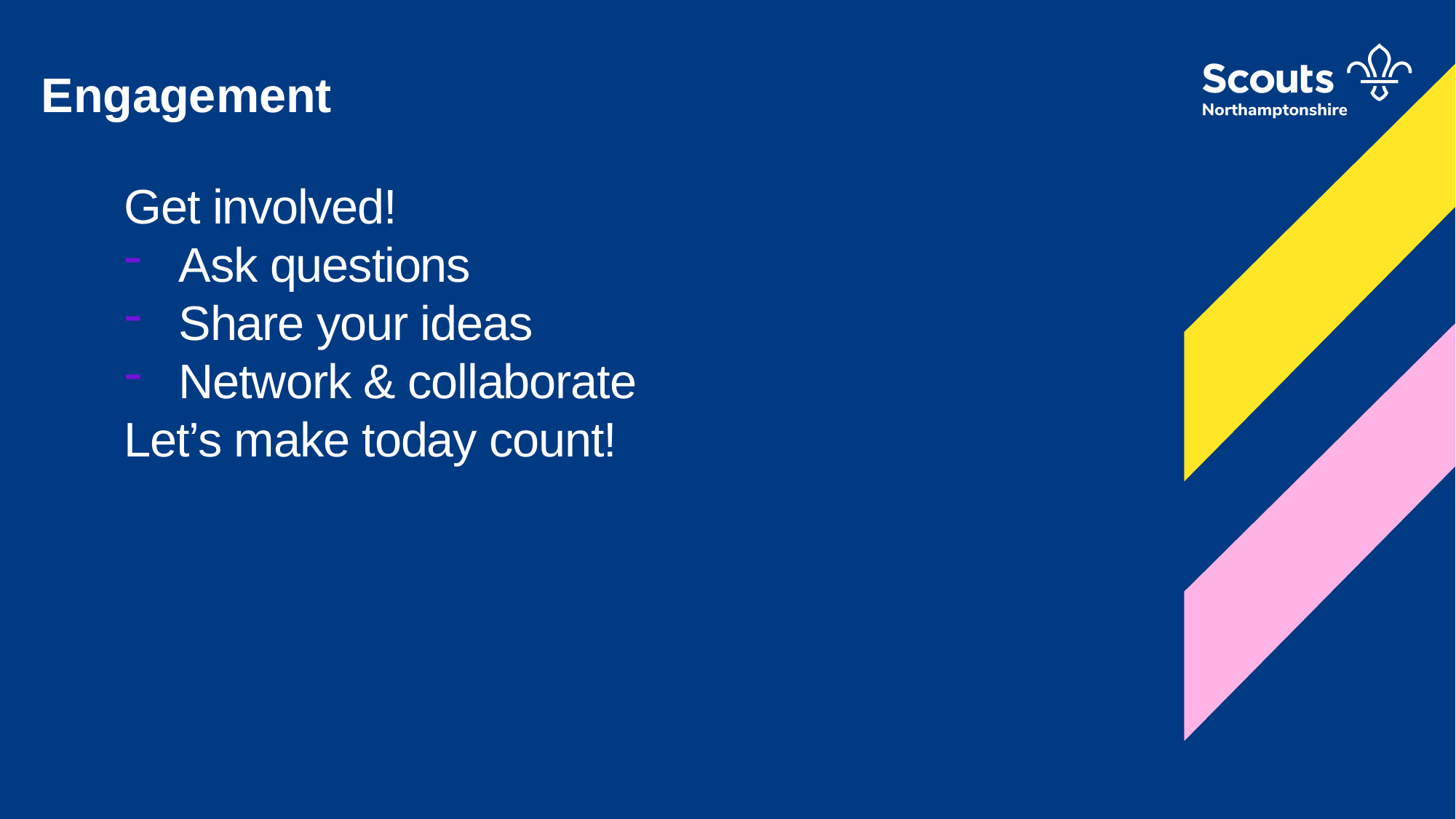

Engagement
Get involved!
Ask questions
Share your ideas
Network & collaborate
Let’s make today count!